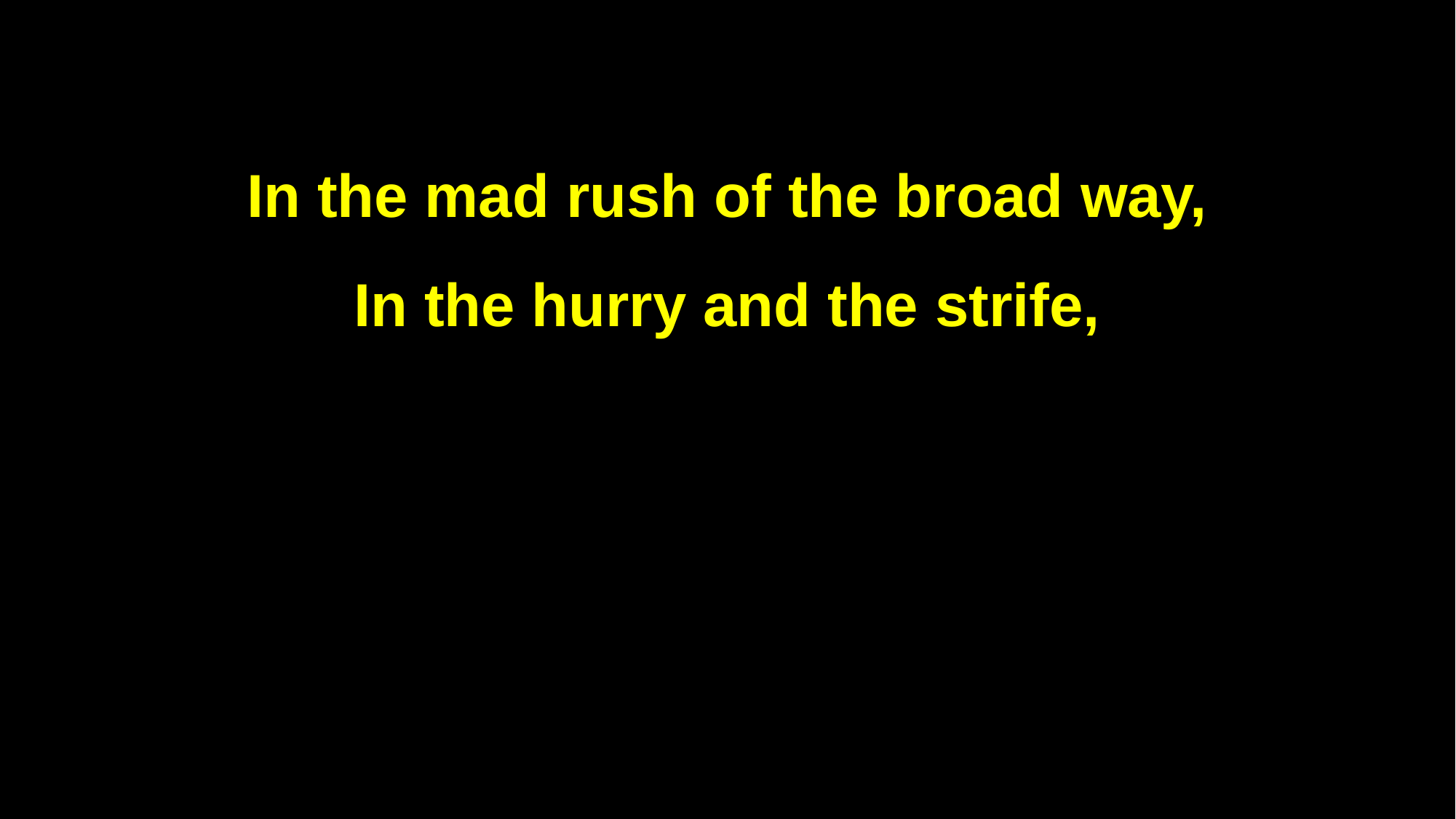

In the mad rush of the broad way,
In the hurry and the strife,